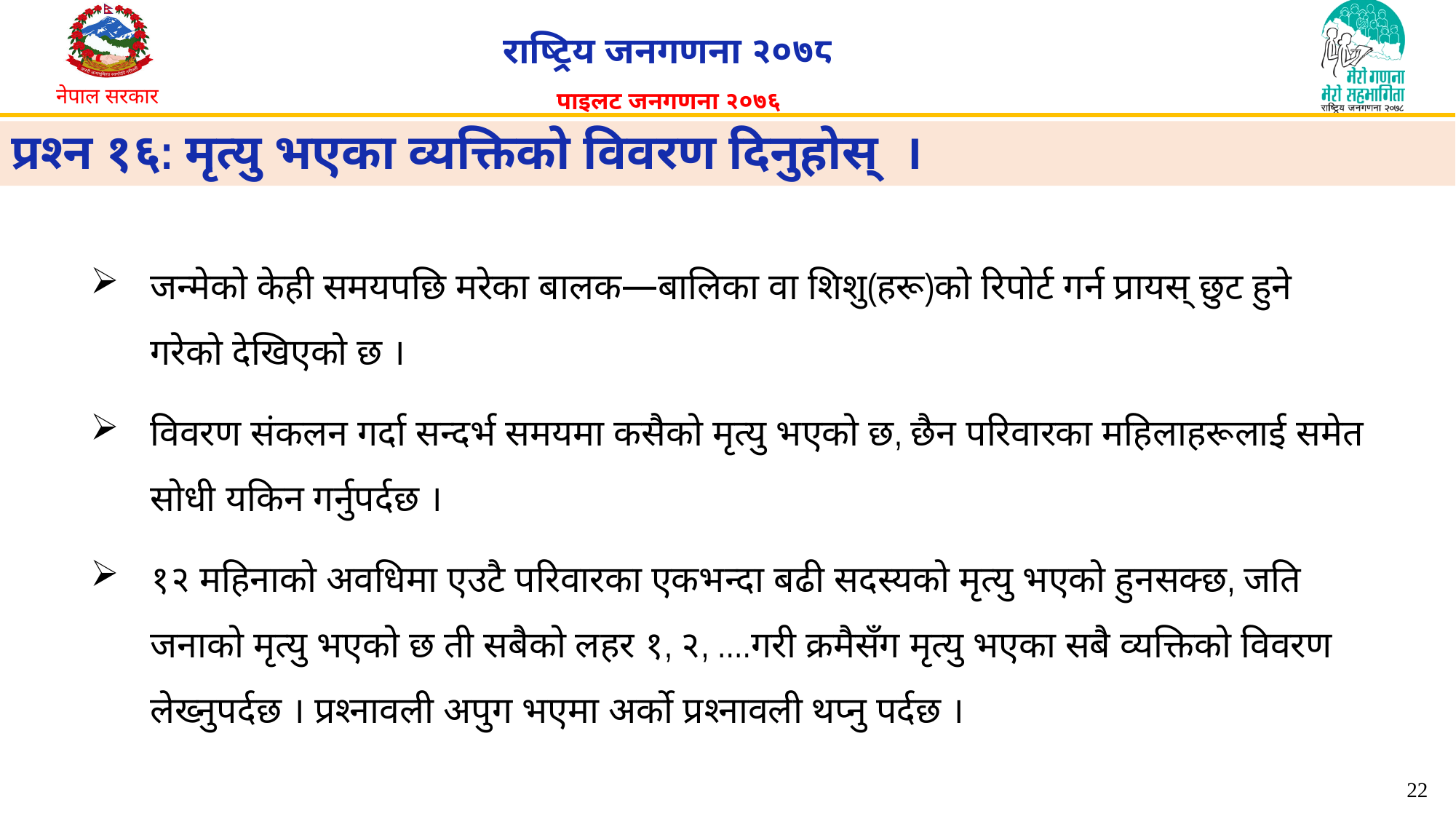

# प्रश्न १६: मृत्यु भएका व्यक्तिको विवरण दिनुहोस्  ।
जन्मेको केही समयपछि मरेका बालक—बालिका वा शिशु(हरू)को रिपोर्ट गर्न प्रायस् छुट हुने गरेको देखिएको छ ।
विवरण संकलन गर्दा सन्दर्भ समयमा कसैको मृत्यु भएको छ, छैन परिवारका महिलाहरूलाई समेत सोधी यकिन गर्नुपर्दछ ।
१२ महिनाको अवधिमा एउटै परिवारका एकभन्दा बढी सदस्यको मृत्यु भएको हुनसक्छ, जति जनाको मृत्यु भएको छ ती सबैको लहर १, २, ....गरी क्रमैसँग मृत्यु भएका सबै व्यक्तिको विवरण लेख्नुपर्दछ । प्रश्नावली अपुग भएमा अर्को प्रश्नावली थप्नु पर्दछ ।
22